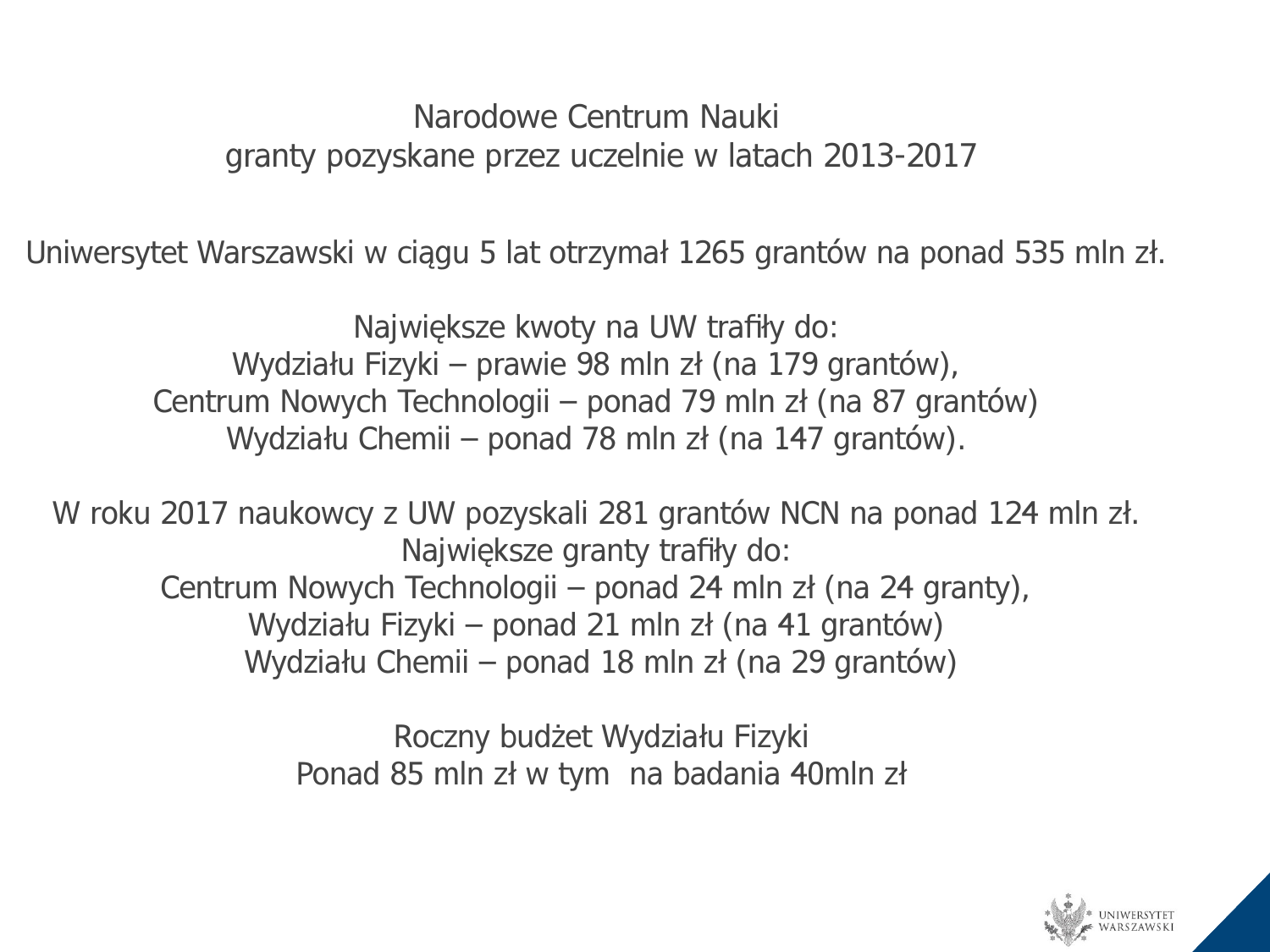

Narodowe Centrum Nauki
granty pozyskane przez uczelnie w latach 2013-2017

Uniwersytet Warszawski w ciągu 5 lat otrzymał 1265 grantów na ponad 535 mln zł.

Największe kwoty na UW trafiły do:
Wydziału Fizyki – prawie 98 mln zł (na 179 grantów),
Centrum Nowych Technologii – ponad 79 mln zł (na 87 grantów)
Wydziału Chemii – ponad 78 mln zł (na 147 grantów).

W roku 2017 naukowcy z UW pozyskali 281 grantów NCN na ponad 124 mln zł.
Największe granty trafiły do:
Centrum Nowych Technologii – ponad 24 mln zł (na 24 granty),
Wydziału Fizyki – ponad 21 mln zł (na 41 grantów)
Wydziału Chemii – ponad 18 mln zł (na 29 grantów)

Roczny budżet Wydziału Fizyki
Ponad 85 mln zł w tym  na badania 40mln zł